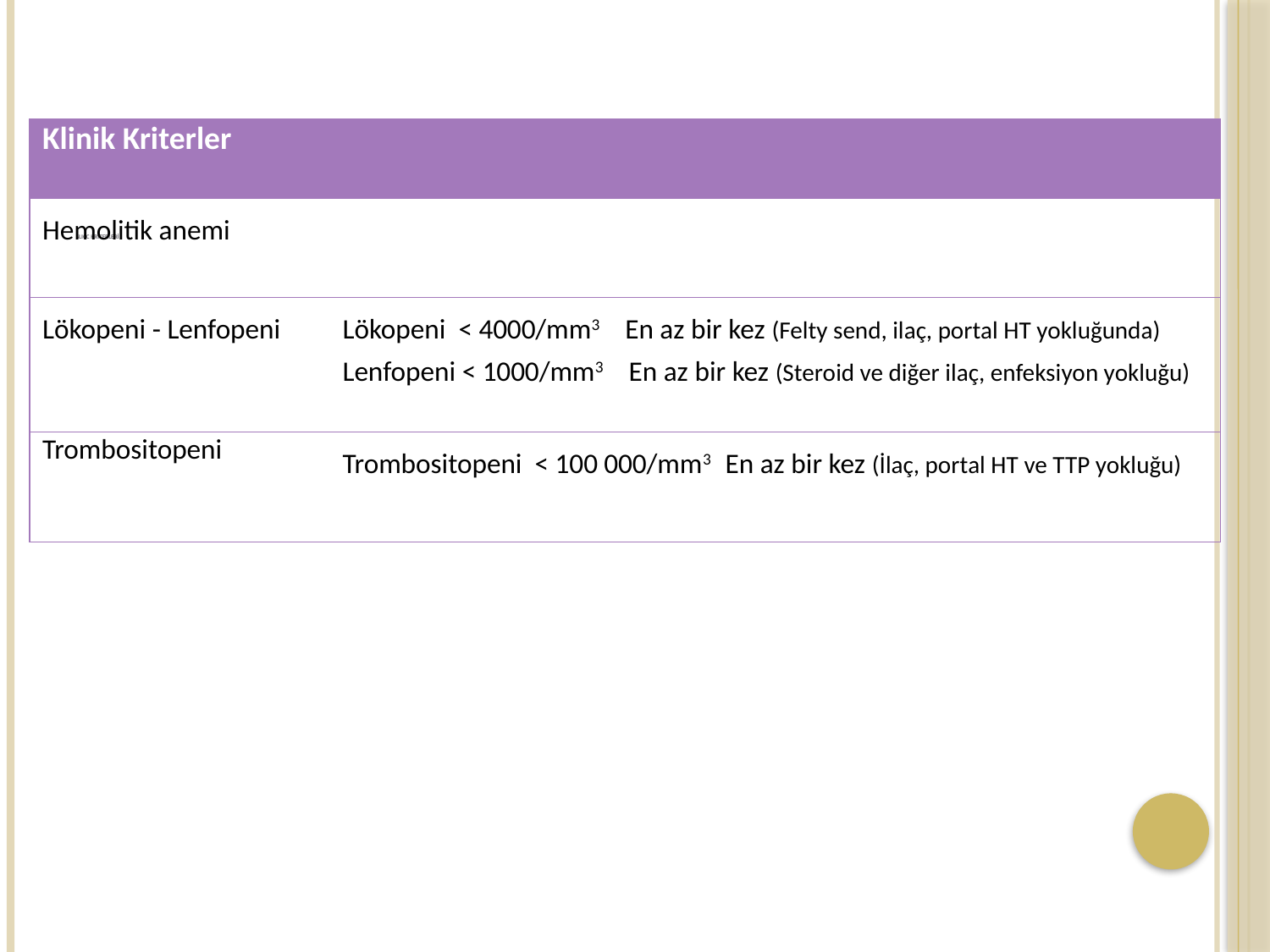

# SLICC Kriterleri
| Klinik Kriterler |  |
| --- | --- |
| Hemolitik anemi |  |
| Lökopeni - Lenfopeni | Lökopeni < 4000/mm3 En az bir kez (Felty send, ilaç, portal HT yokluğunda) Lenfopeni < 1000/mm3 En az bir kez (Steroid ve diğer ilaç, enfeksiyon yokluğu) |
| Trombositopeni | Trombositopeni < 100 000/mm3 En az bir kez (İlaç, portal HT ve TTP yokluğu) |